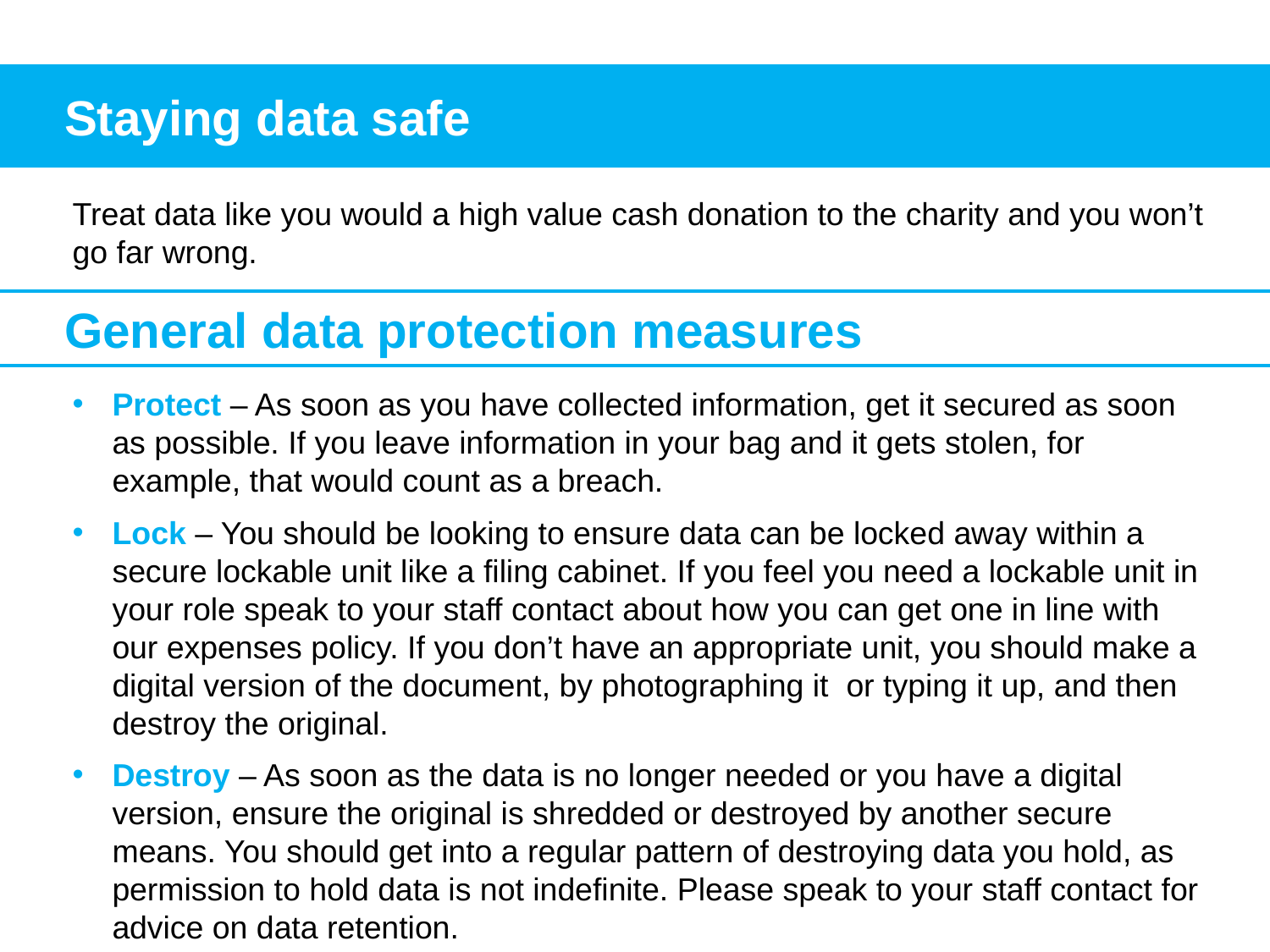

Staying data safe
Treat data like you would a high value cash donation to the charity and you won’t go far wrong.

Protect – As soon as you have collected information, get it secured as soon as possible. If you leave information in your bag and it gets stolen, for example, that would count as a breach.
Lock – You should be looking to ensure data can be locked away within a secure lockable unit like a filing cabinet. If you feel you need a lockable unit in your role speak to your staff contact about how you can get one in line with our expenses policy. If you don’t have an appropriate unit, you should make a digital version of the document, by photographing it  or typing it up, and then destroy the original.
Destroy – As soon as the data is no longer needed or you have a digital version, ensure the original is shredded or destroyed by another secure means. You should get into a regular pattern of destroying data you hold, as permission to hold data is not indefinite. Please speak to your staff contact for advice on data retention.
General data protection measures